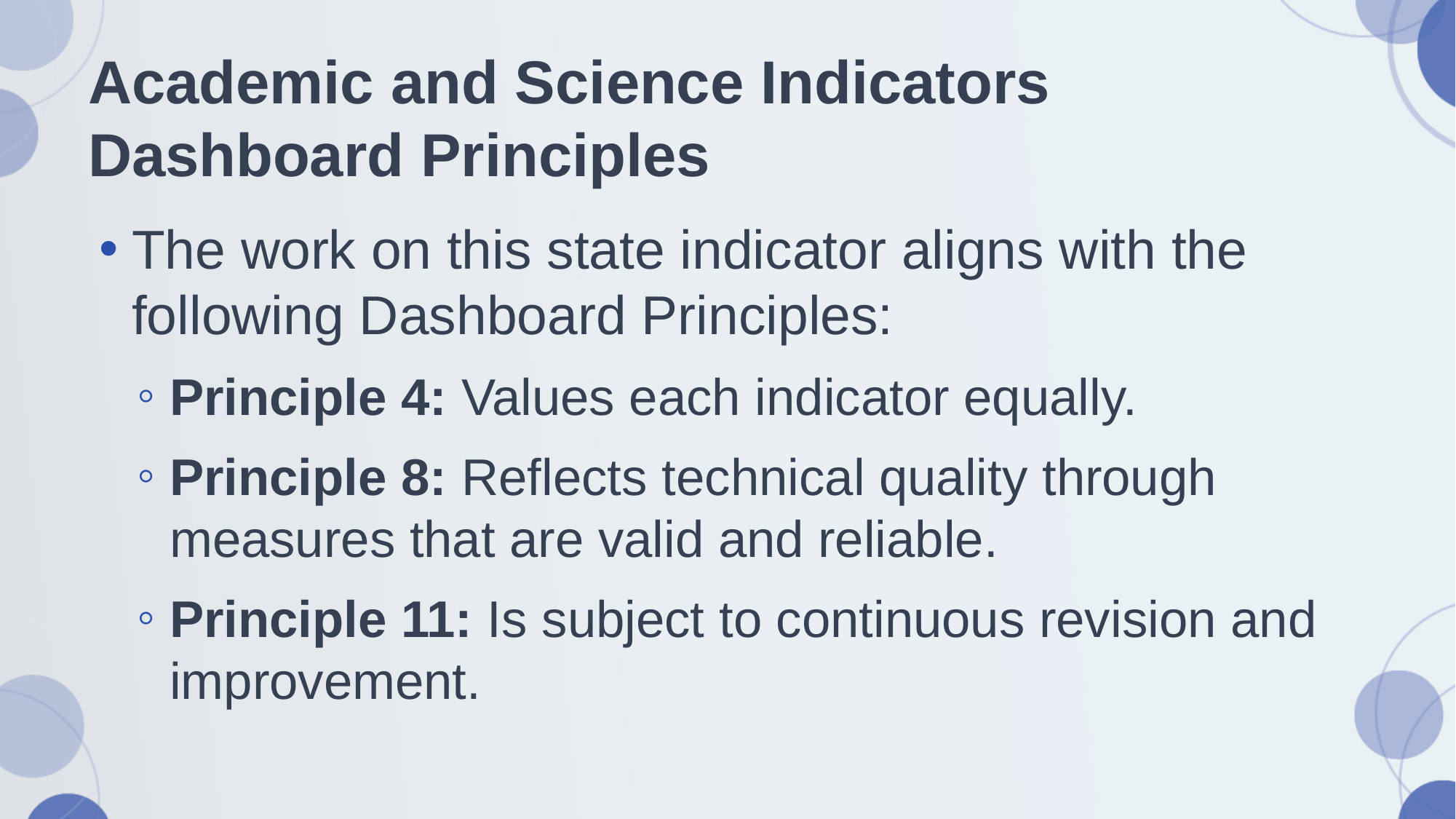

# Academic and Science Indicators Dashboard Principles
The work on this state indicator aligns with the following Dashboard Principles:
Principle 4: Values each indicator equally.
Principle 8: Reflects technical quality through measures that are valid and reliable.
Principle 11: Is subject to continuous revision and improvement.